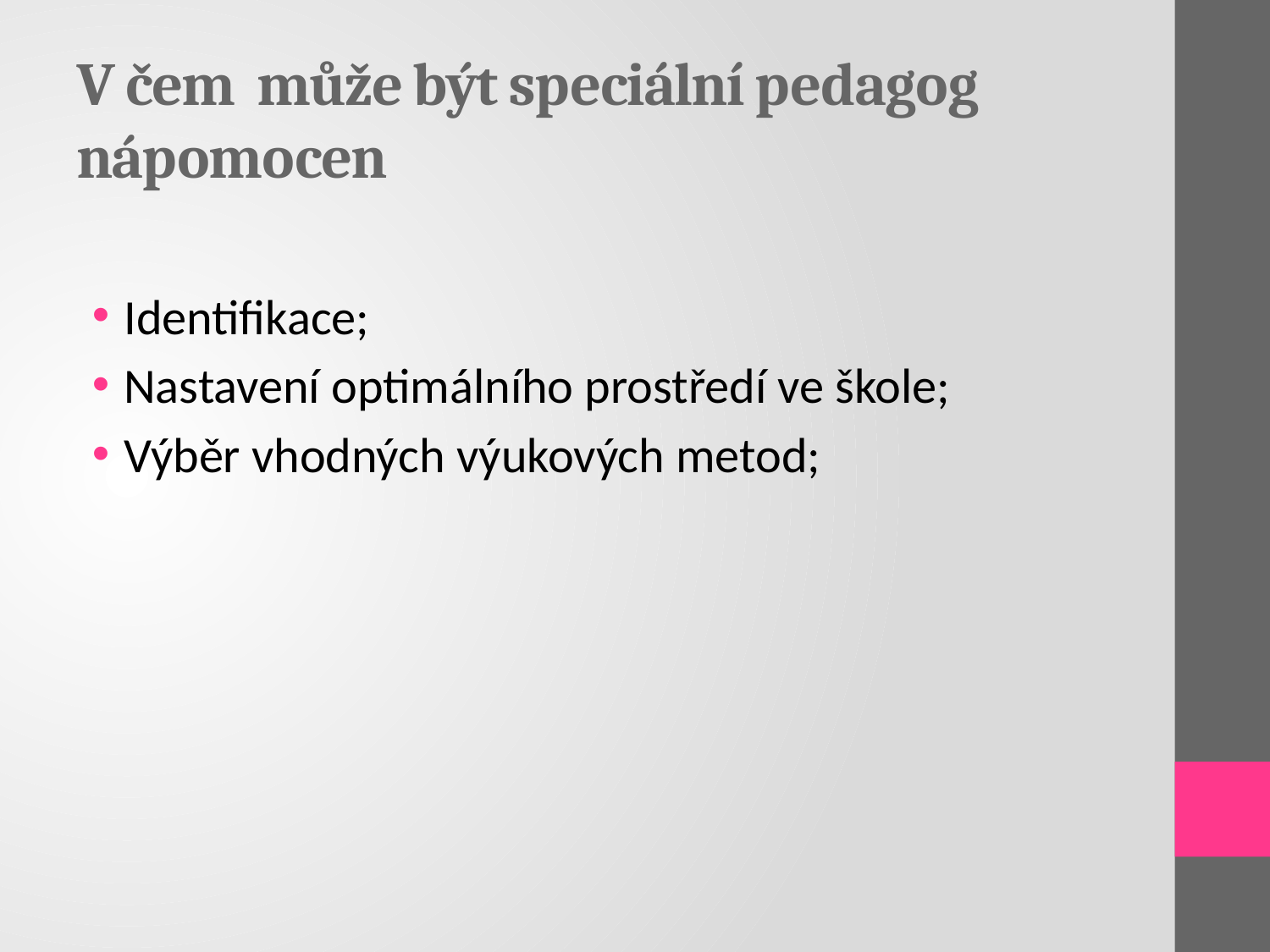

# V čem  může být speciální pedagog nápomocen

Identifikace;
Nastavení optimálního prostředí ve škole;
Výběr vhodných výukových metod;